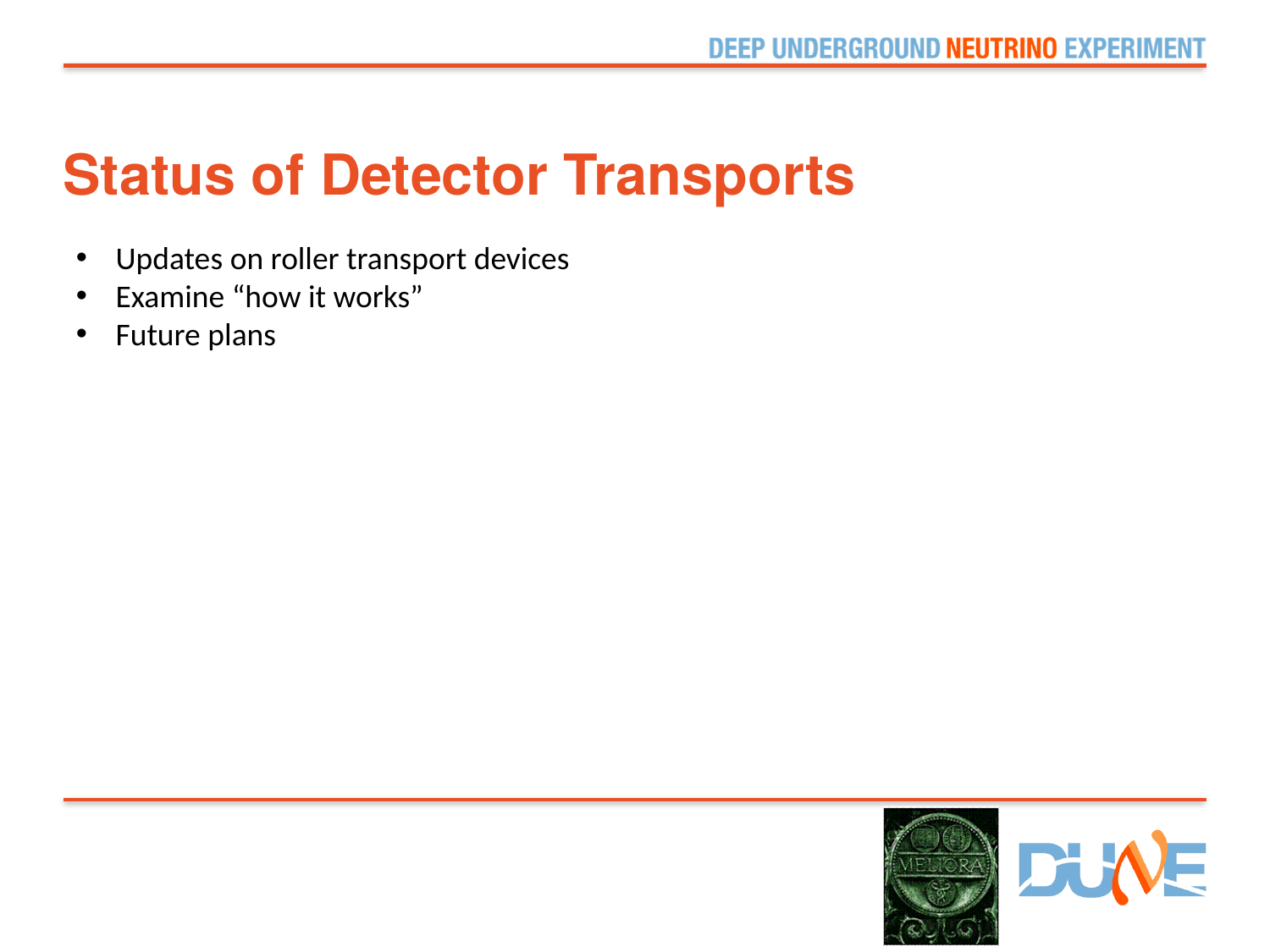

# Status of Detector Transports
Updates on roller transport devices
Examine “how it works”
Future plans